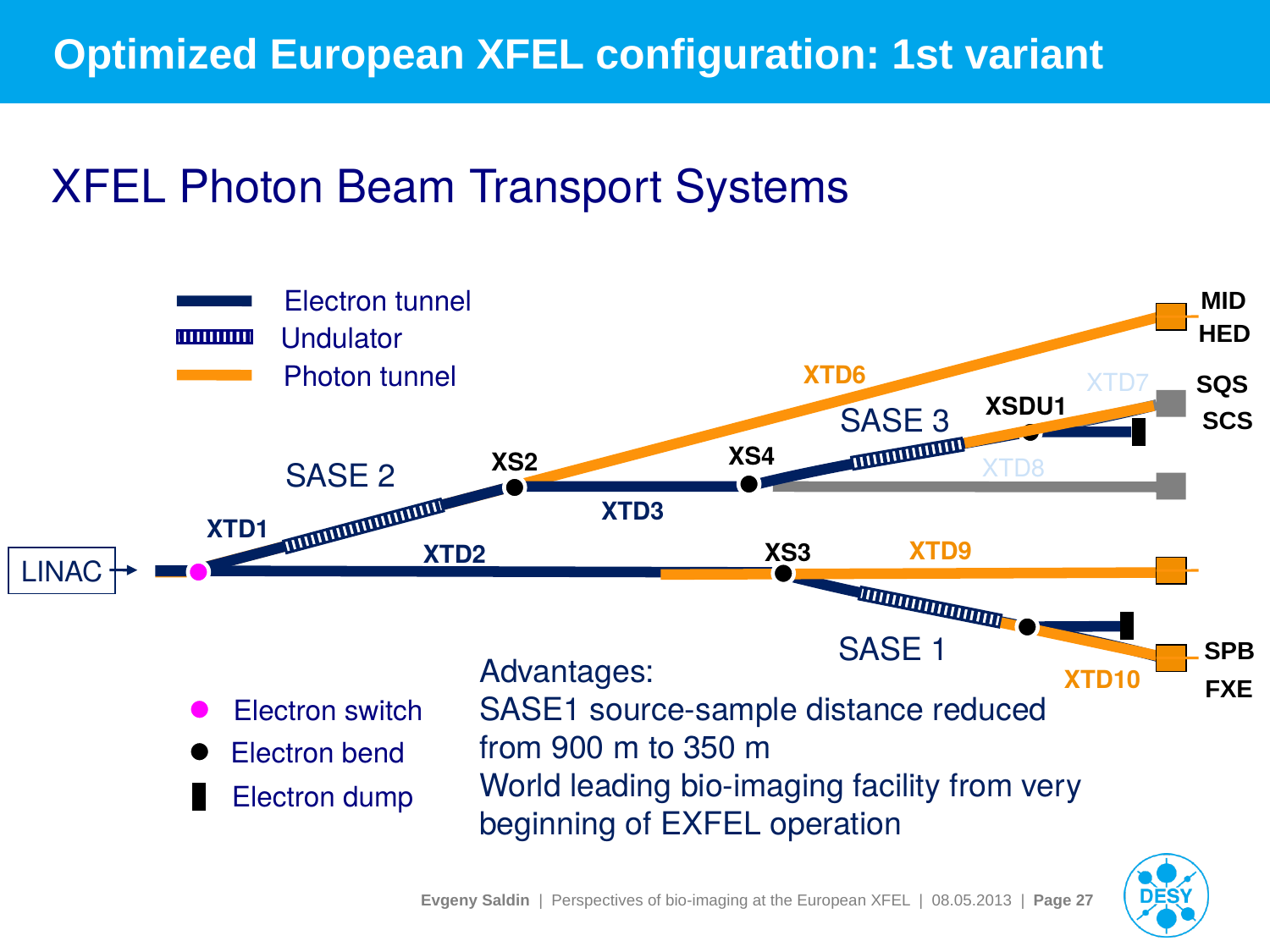

# Optimized European XFEL configuration: 1st variant
XFEL Photon Beam Transport Systems
Electron tunnel
MID

HED
Undulator

Photon tunnel
XTD6
XTD7
SQS

XSDU1

SASE 3
SCS

XS4
XS2
XTD8

SASE 2

XTD3
XTD1

XTD9
XS3

XTD2
LINAC

SASE 1

SPB
Advantages:
SASE1 source-sample distance reduced
from 900 m to 350 m
World leading bio-imaging facility from very
beginning of EXFEL operation

XTD10
FXE
Electron switch

Electron bend

Electron dump